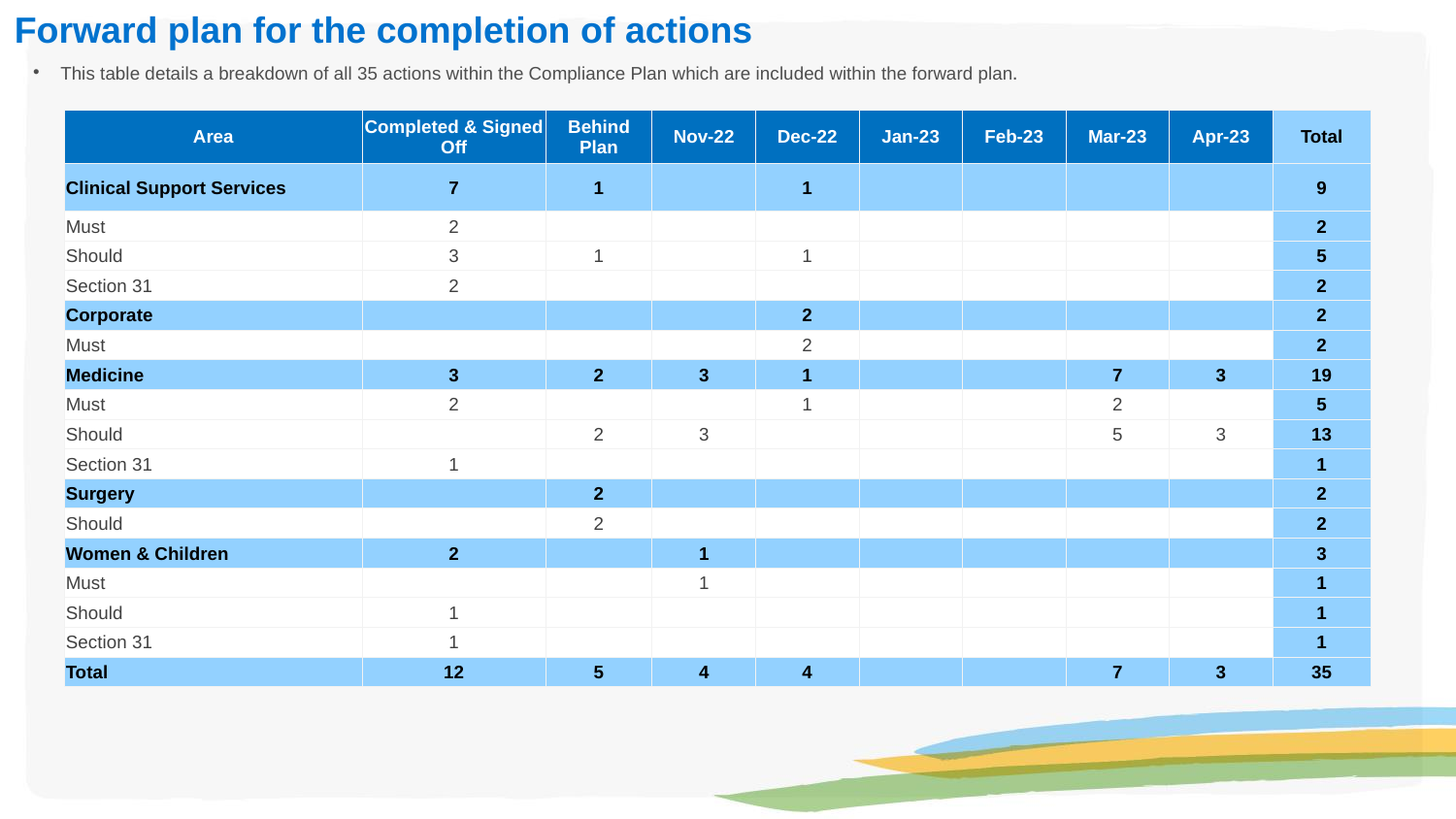

Forward plan for the completion of actions
This table details a breakdown of all 35 actions within the Compliance Plan which are included within the forward plan.
| Area | Completed & Signed Off | Behind Plan | Nov-22 | Dec-22 | Jan-23 | Feb-23 | Mar-23 | Apr-23 | Total |
| --- | --- | --- | --- | --- | --- | --- | --- | --- | --- |
| Clinical Support Services | 7 | 1 |  | 1 |  |  |  |  | 9 |
| Must | 2 |  |  |  |  |  |  |  | 2 |
| Should | 3 | 1 |  | 1 |  |  |  |  | 5 |
| Section 31 | 2 |  |  |  |  |  |  |  | 2 |
| Corporate |  |  |  | 2 |  |  |  |  | 2 |
| Must |  |  |  | 2 |  |  |  |  | 2 |
| Medicine | 3 | 2 | 3 | 1 |  |  | 7 | 3 | 19 |
| Must | 2 |  |  | 1 |  |  | 2 |  | 5 |
| Should |  | 2 | 3 |  |  |  | 5 | 3 | 13 |
| Section 31 | 1 |  |  |  |  |  |  |  | 1 |
| Surgery |  | 2 |  |  |  |  |  |  | 2 |
| Should |  | 2 |  |  |  |  |  |  | 2 |
| Women & Children | 2 |  | 1 |  |  |  |  |  | 3 |
| Must |  |  | 1 |  |  |  |  |  | 1 |
| Should | 1 |  |  |  |  |  |  |  | 1 |
| Section 31 | 1 |  |  |  |  |  |  |  | 1 |
| Total | 12 | 5 | 4 | 4 |  |  | 7 | 3 | 35 |